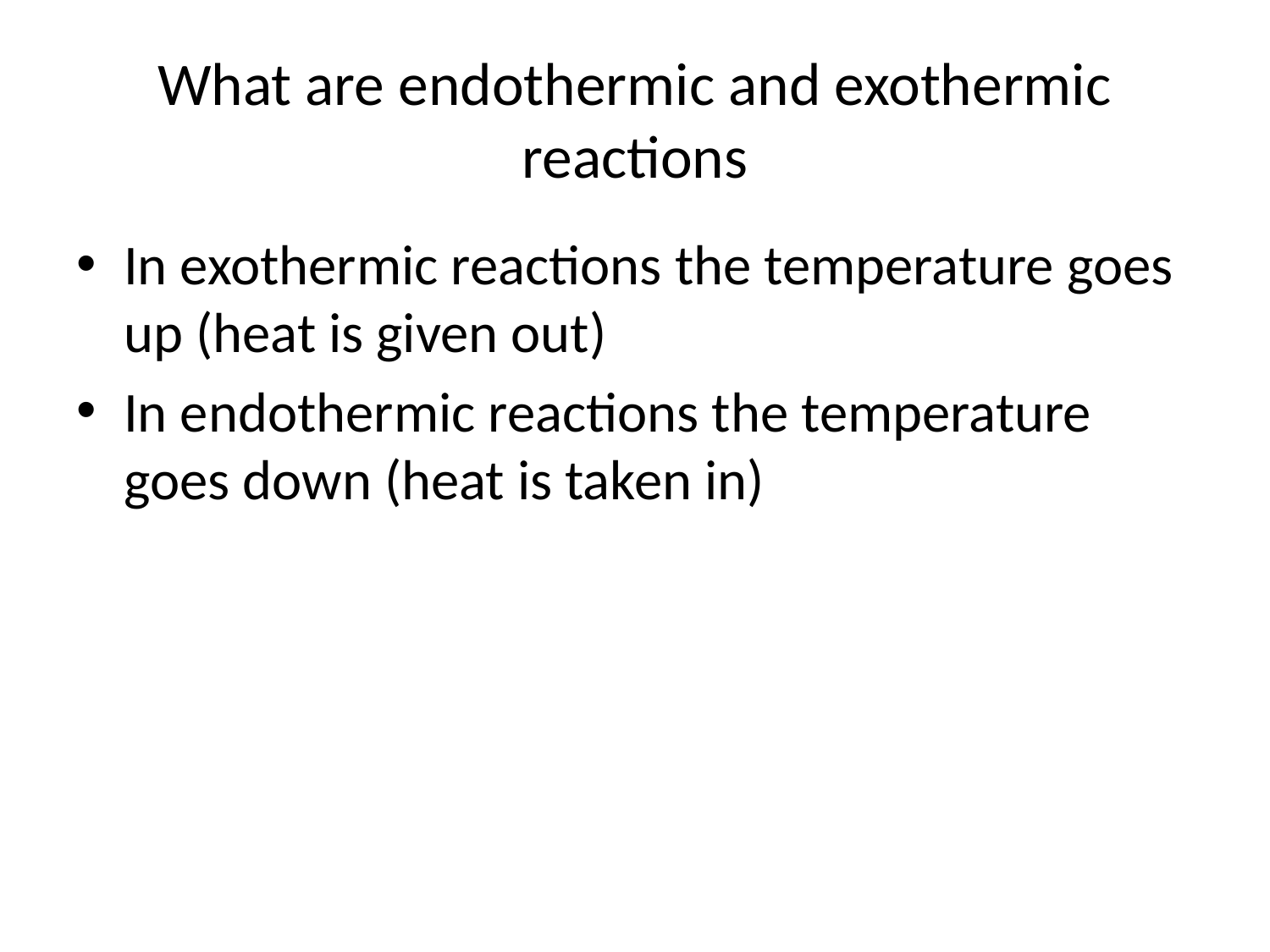

# What are endothermic and exothermic reactions
In exothermic reactions the temperature goes up (heat is given out)
In endothermic reactions the temperature goes down (heat is taken in)